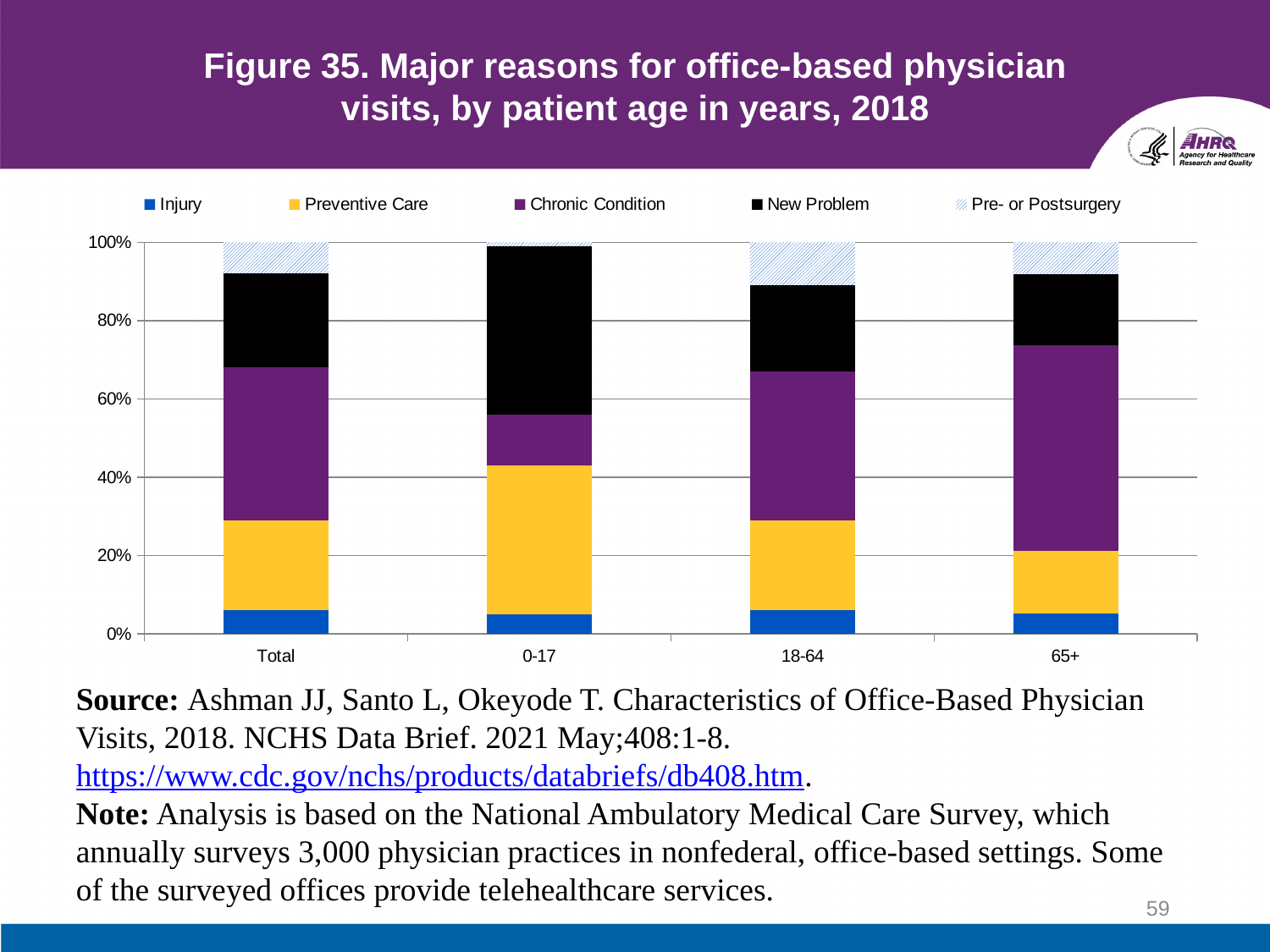

# Figure 35. Major reasons for office-based physician visits, by patient age in years, 2018

### Chart

| Category | Injury | Preventive Care | Chronic Condition | New Problem | Pre- or Postsurgery |
|---|---|---|---|---|---|
| Total | 6.0 | 23.0 | 39.0 | 24.0 | 8.0 |
| 0-17 | 5.0 | 38.0 | 13.0 | 43.0 | 1.0 |
| 18-64 | 6.0 | 23.0 | 38.0 | 22.0 | 11.0 |
| 65+ | 5.0 | 16.0 | 52.0 | 18.0 | 8.0 |
Source: Ashman JJ, Santo L, Okeyode T. Characteristics of Office-Based Physician Visits, 2018. NCHS Data Brief. 2021 May;408:1-8. https://www.cdc.gov/nchs/products/databriefs/db408.htm.
Note: Analysis is based on the National Ambulatory Medical Care Survey, which annually surveys 3,000 physician practices in nonfederal, office-based settings. Some of the surveyed offices provide telehealthcare services.
59